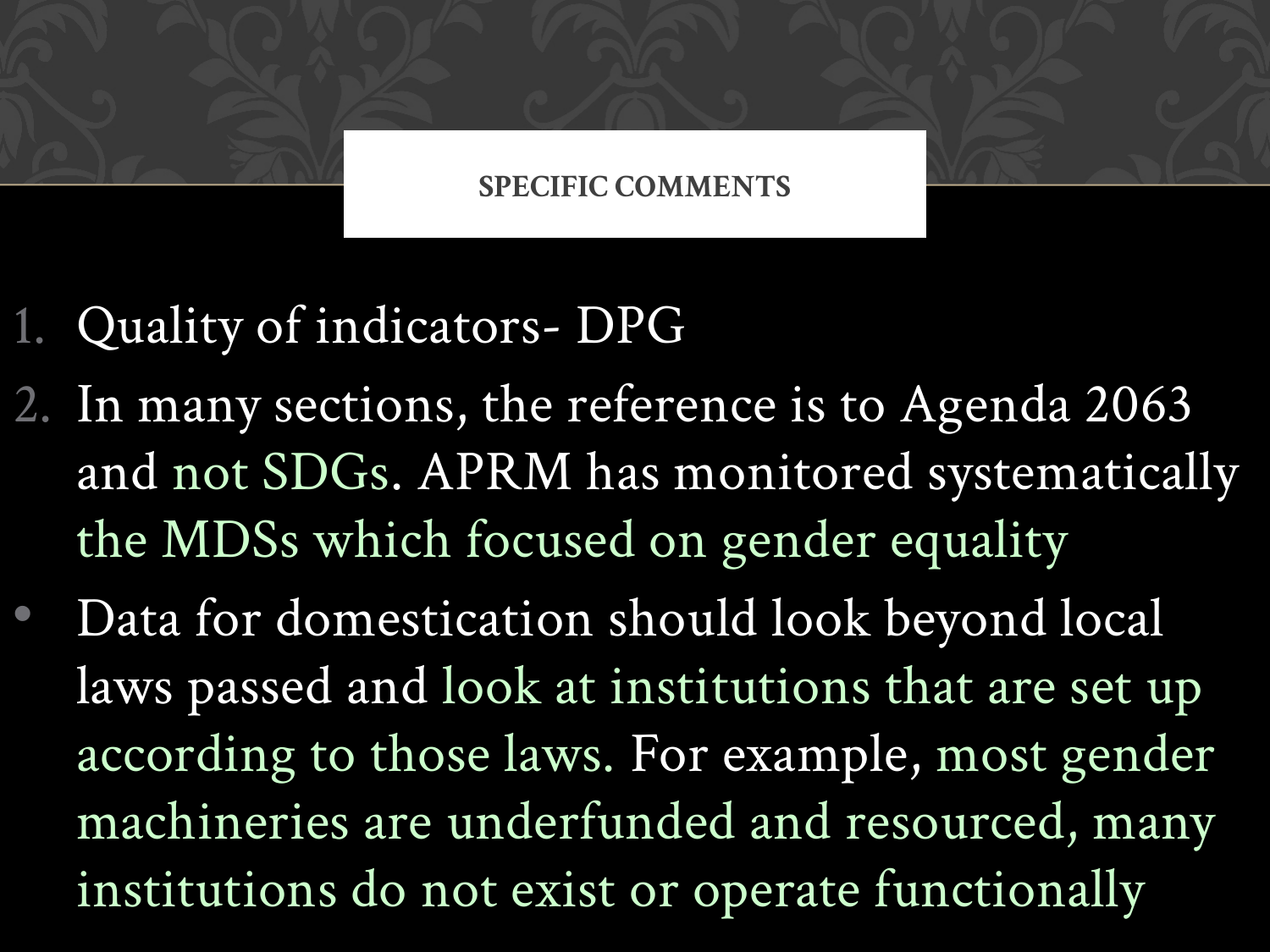

# Specific comments
Quality of indicators- DPG
In many sections, the reference is to Agenda 2063 and not SDGs. APRM has monitored systematically the MDSs which focused on gender equality
Data for domestication should look beyond local laws passed and look at institutions that are set up according to those laws. For example, most gender machineries are underfunded and resourced, many institutions do not exist or operate functionally